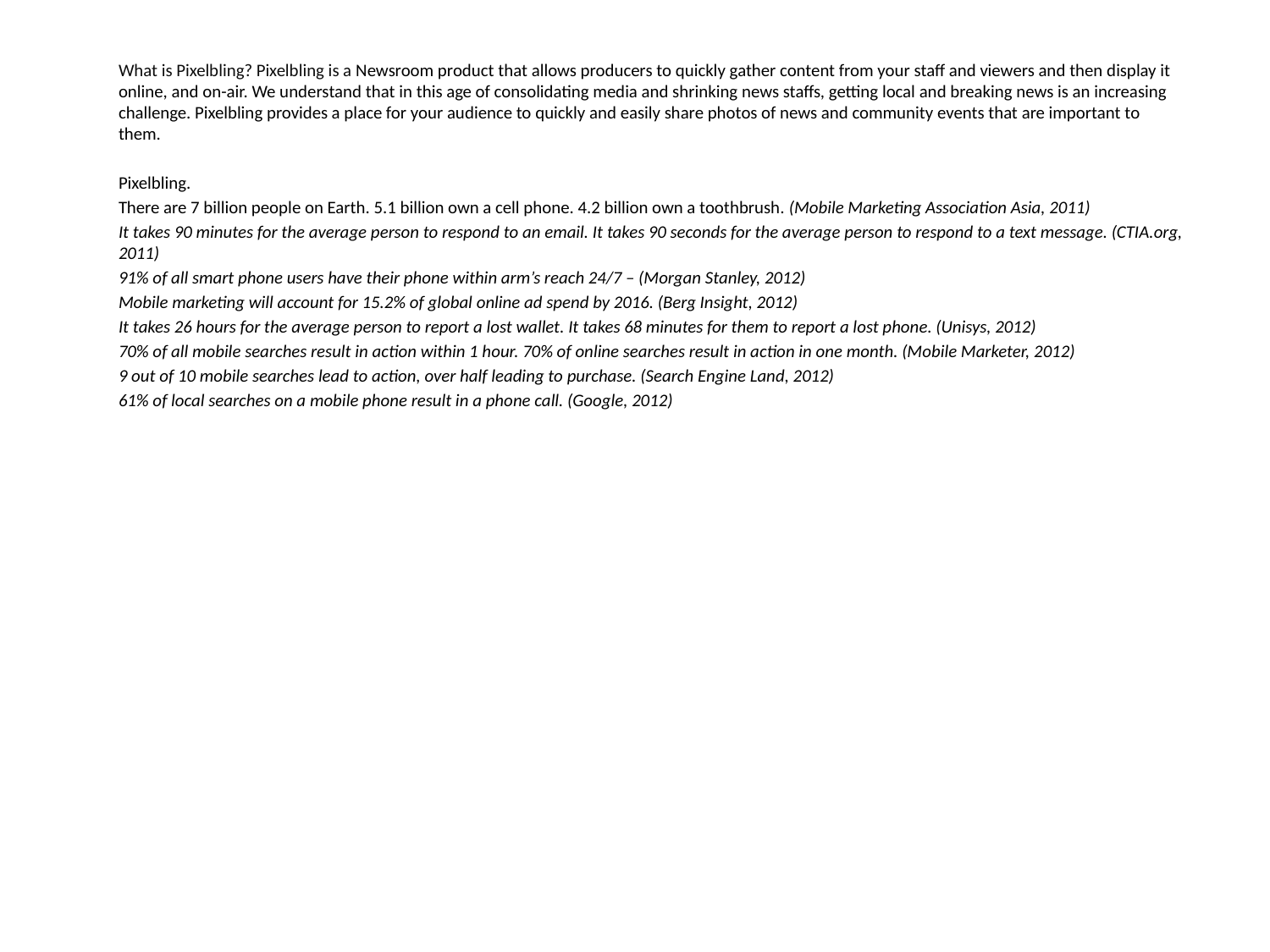

What is Pixelbling? Pixelbling is a Newsroom product that allows producers to quickly gather content from your staff and viewers and then display it online, and on-air. We understand that in this age of consolidating media and shrinking news staffs, getting local and breaking news is an increasing challenge. Pixelbling provides a place for your audience to quickly and easily share photos of news and community events that are important to them.

Pixelbling.
There are 7 billion people on Earth. 5.1 billion own a cell phone. 4.2 billion own a toothbrush. (Mobile Marketing Association Asia, 2011)
It takes 90 minutes for the average person to respond to an email. It takes 90 seconds for the average person to respond to a text message. (CTIA.org, 2011)
91% of all smart phone users have their phone within arm’s reach 24/7 – (Morgan Stanley, 2012)
Mobile marketing will account for 15.2% of global online ad spend by 2016. (Berg Insight, 2012)
It takes 26 hours for the average person to report a lost wallet. It takes 68 minutes for them to report a lost phone. (Unisys, 2012)
70% of all mobile searches result in action within 1 hour. 70% of online searches result in action in one month. (Mobile Marketer, 2012)
9 out of 10 mobile searches lead to action, over half leading to purchase. (Search Engine Land, 2012)
61% of local searches on a mobile phone result in a phone call. (Google, 2012)